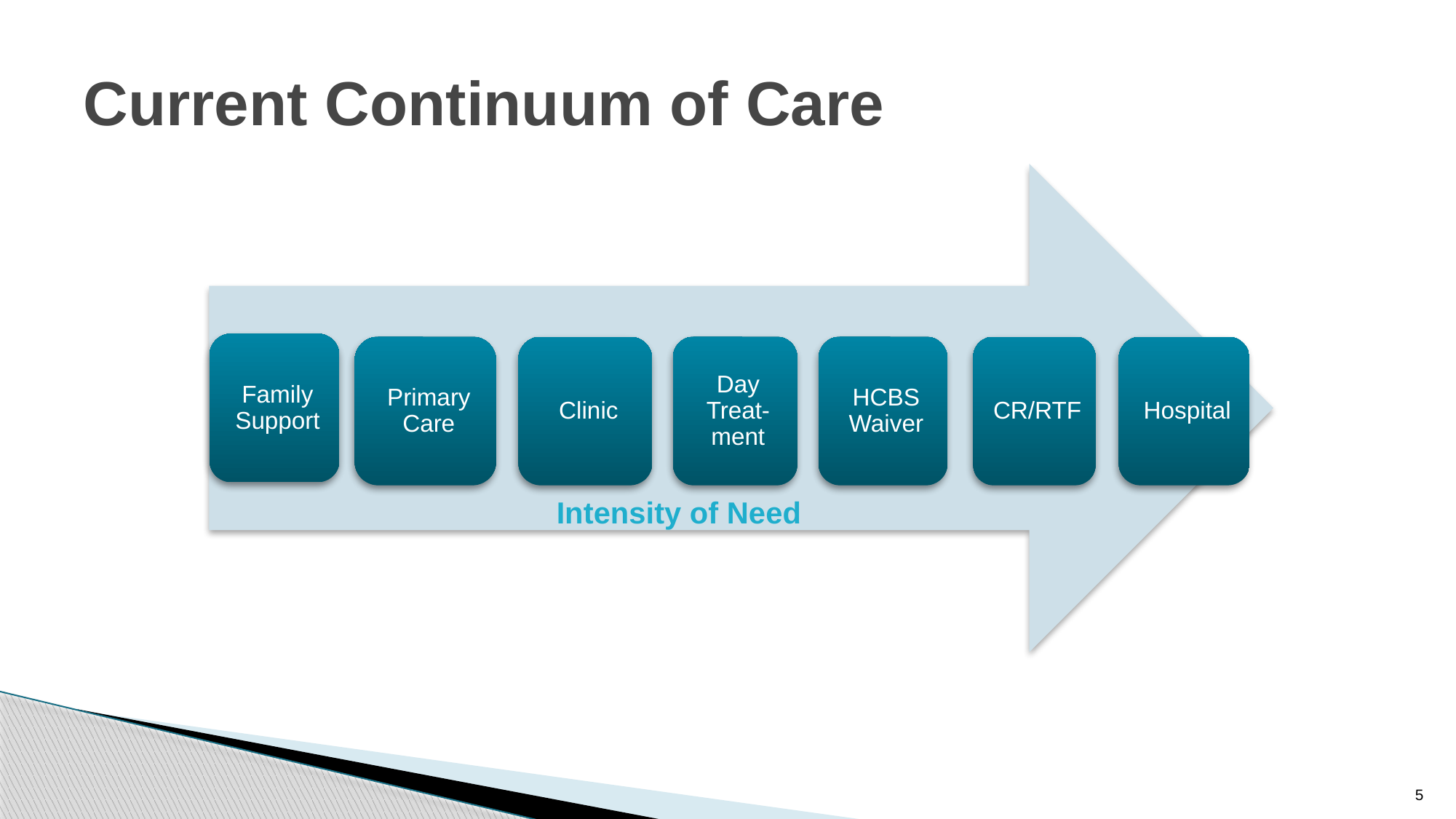

# Current Continuum of Care
Family Support
Primary Care
Clinic
Day Treat-ment
HCBS Waiver
CR/RTF
Hospital
Intensity of Need
5